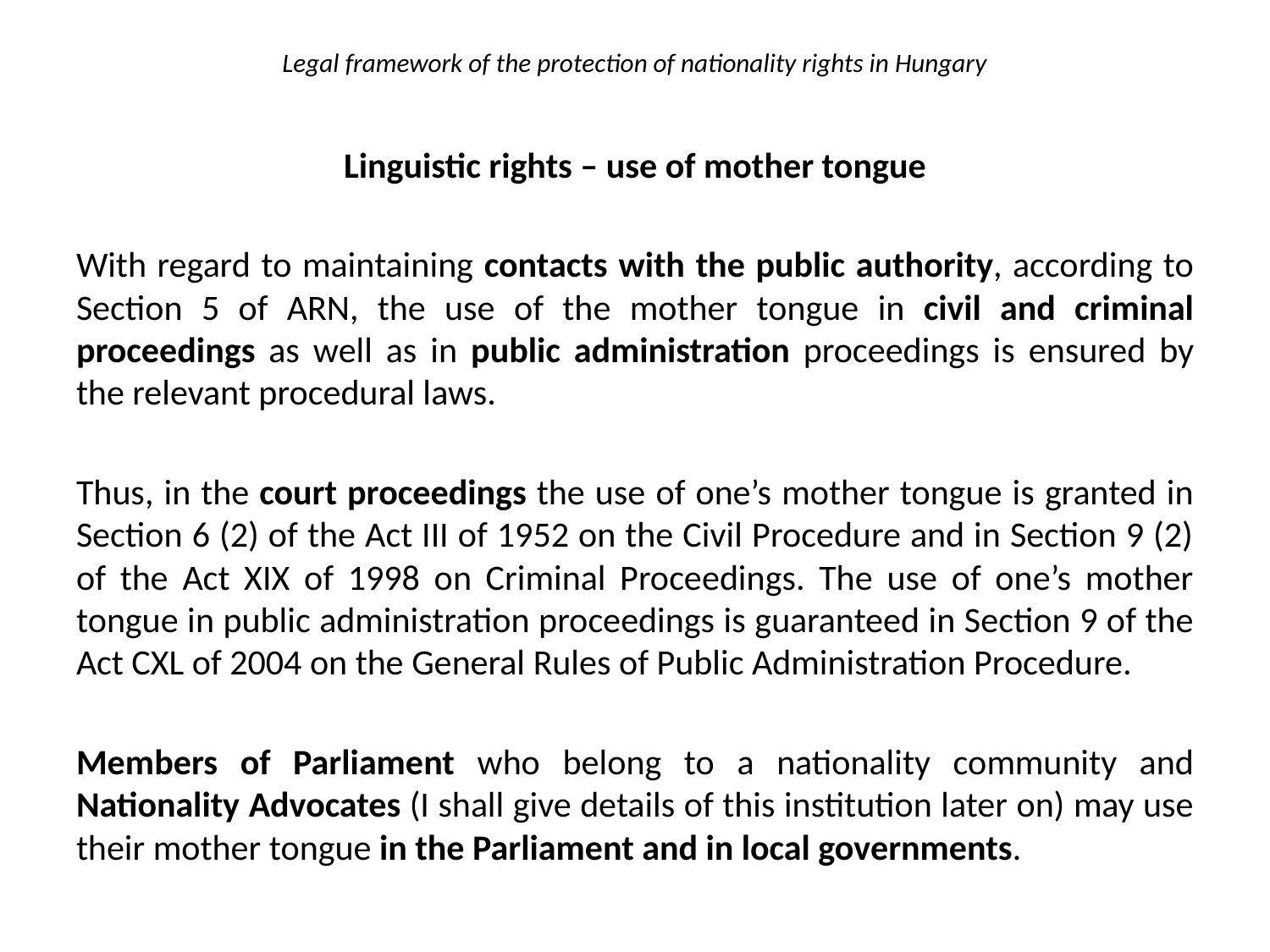

# Legal framework of the protection of nationality rights in Hungary
Linguistic rights – use of mother tongue

With regard to maintaining contacts with the public authority, according to Section 5 of ARN, the use of the mother tongue in civil and criminal proceedings as well as in public administration proceedings is ensured by the relevant procedural laws.

Thus, in the court proceedings the use of one’s mother tongue is granted in Section 6 (2) of the Act III of 1952 on the Civil Procedure and in Section 9 (2) of the Act XIX of 1998 on Criminal Proceedings. The use of one’s mother tongue in public administration proceedings is guaranteed in Section 9 of the Act CXL of 2004 on the General Rules of Public Administration Procedure.

Members of Parliament who belong to a nationality community and Nationality Advocates (I shall give details of this institution later on) may use their mother tongue in the Parliament and in local governments.